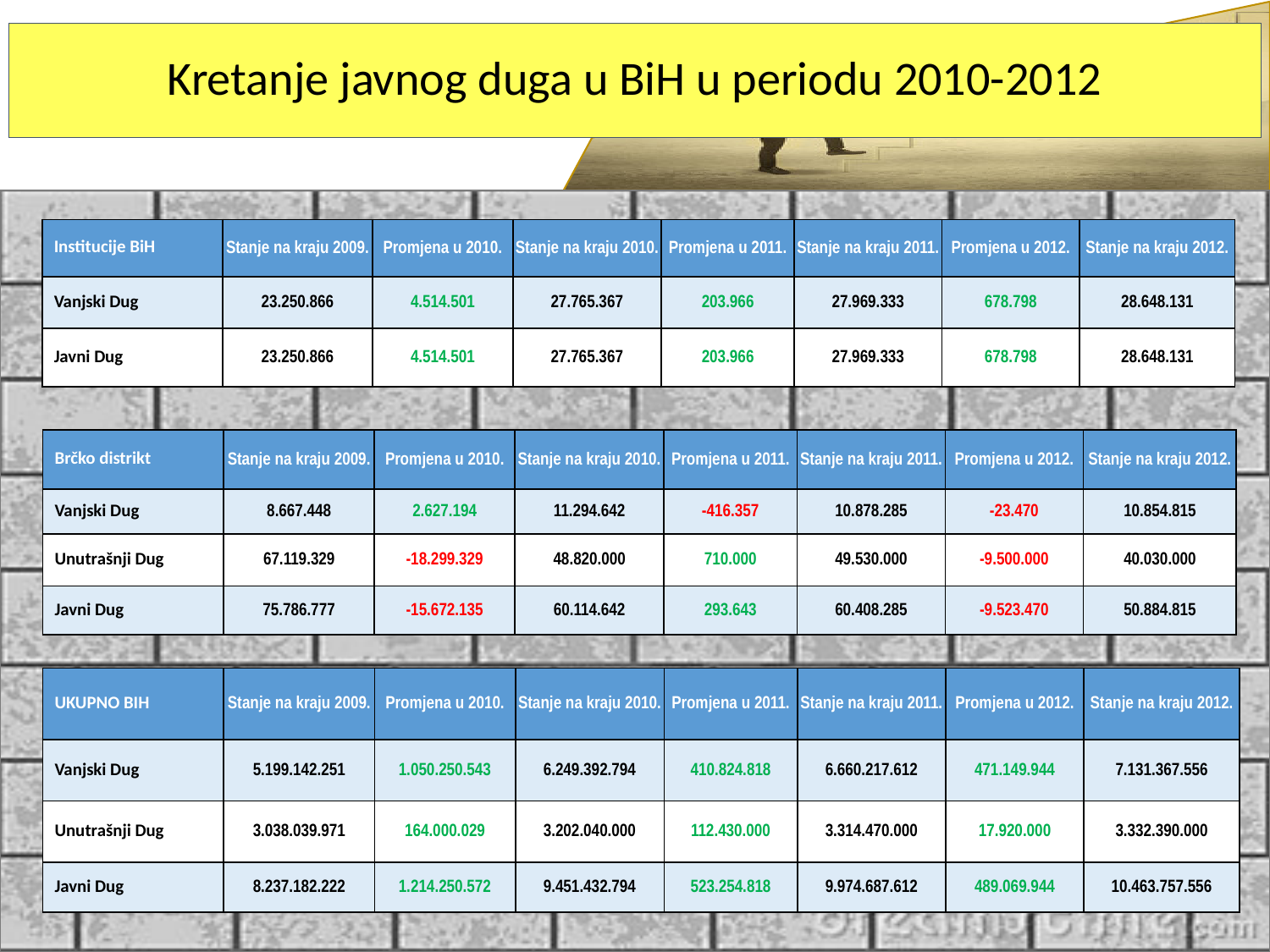

# Kretanje javnog duga u BiH u periodu 2010-2012

| Institucije BiH | Stanje na kraju 2009. | Promjena u 2010. | Stanje na kraju 2010. | Promjena u 2011. | Stanje na kraju 2011. | Promjena u 2012. | Stanje na kraju 2012. |
| --- | --- | --- | --- | --- | --- | --- | --- |
| Vanjski Dug | 23.250.866 | 4.514.501 | 27.765.367 | 203.966 | 27.969.333 | 678.798 | 28.648.131 |
| Javni Dug | 23.250.866 | 4.514.501 | 27.765.367 | 203.966 | 27.969.333 | 678.798 | 28.648.131 |
| Brčko distrikt | Stanje na kraju 2009. | Promjena u 2010. | Stanje na kraju 2010. | Promjena u 2011. | Stanje na kraju 2011. | Promjena u 2012. | Stanje na kraju 2012. |
| --- | --- | --- | --- | --- | --- | --- | --- |
| Vanjski Dug | 8.667.448 | 2.627.194 | 11.294.642 | -416.357 | 10.878.285 | -23.470 | 10.854.815 |
| Unutrašnji Dug | 67.119.329 | -18.299.329 | 48.820.000 | 710.000 | 49.530.000 | -9.500.000 | 40.030.000 |
| Javni Dug | 75.786.777 | -15.672.135 | 60.114.642 | 293.643 | 60.408.285 | -9.523.470 | 50.884.815 |
| UKUPNO BIH | Stanje na kraju 2009. | Promjena u 2010. | Stanje na kraju 2010. | Promjena u 2011. | Stanje na kraju 2011. | Promjena u 2012. | Stanje na kraju 2012. |
| --- | --- | --- | --- | --- | --- | --- | --- |
| Vanjski Dug | 5.199.142.251 | 1.050.250.543 | 6.249.392.794 | 410.824.818 | 6.660.217.612 | 471.149.944 | 7.131.367.556 |
| Unutrašnji Dug | 3.038.039.971 | 164.000.029 | 3.202.040.000 | 112.430.000 | 3.314.470.000 | 17.920.000 | 3.332.390.000 |
| Javni Dug | 8.237.182.222 | 1.214.250.572 | 9.451.432.794 | 523.254.818 | 9.974.687.612 | 489.069.944 | 10.463.757.556 |